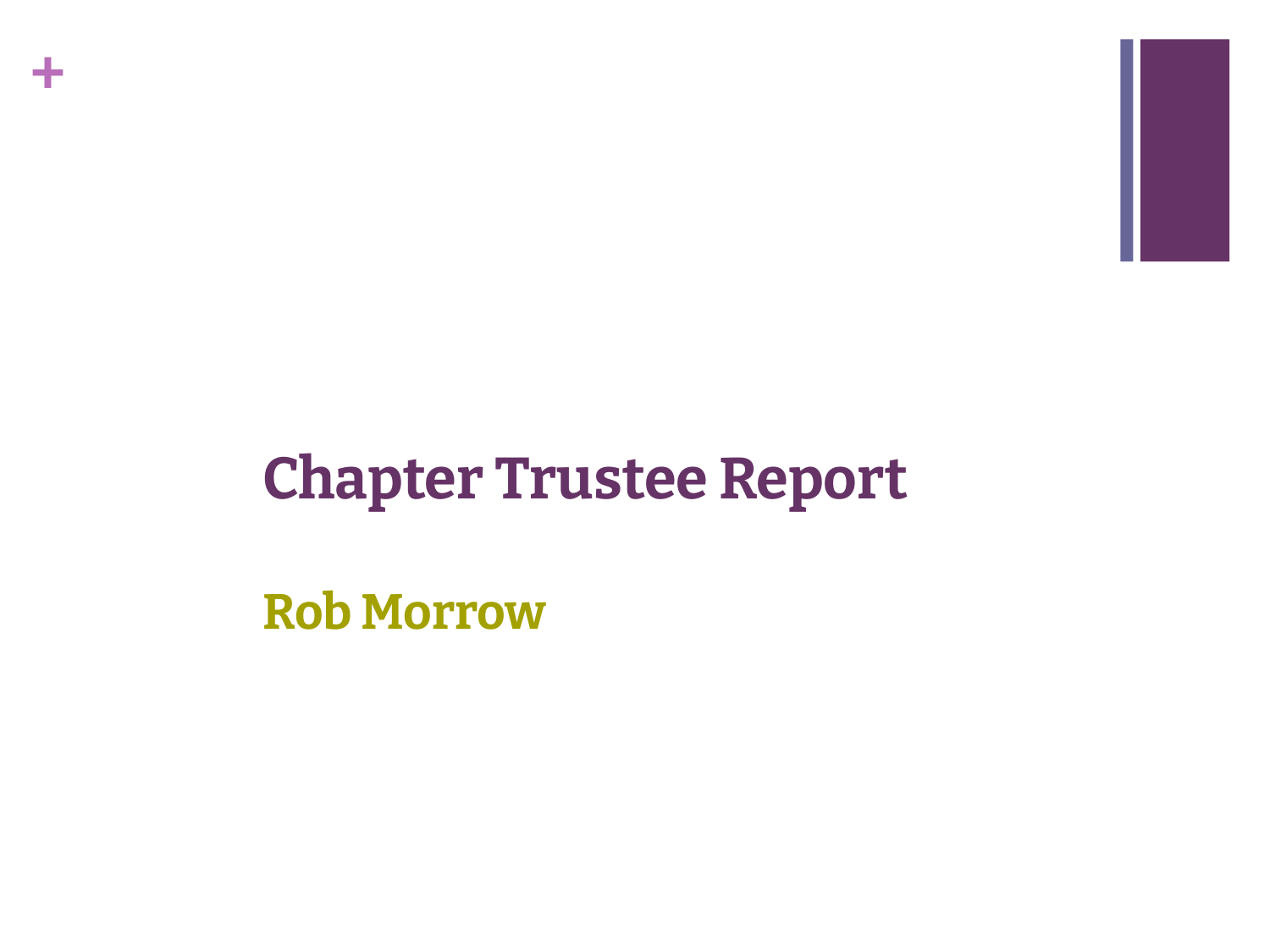

# Chapter Trustee Report Rob Morrow
5